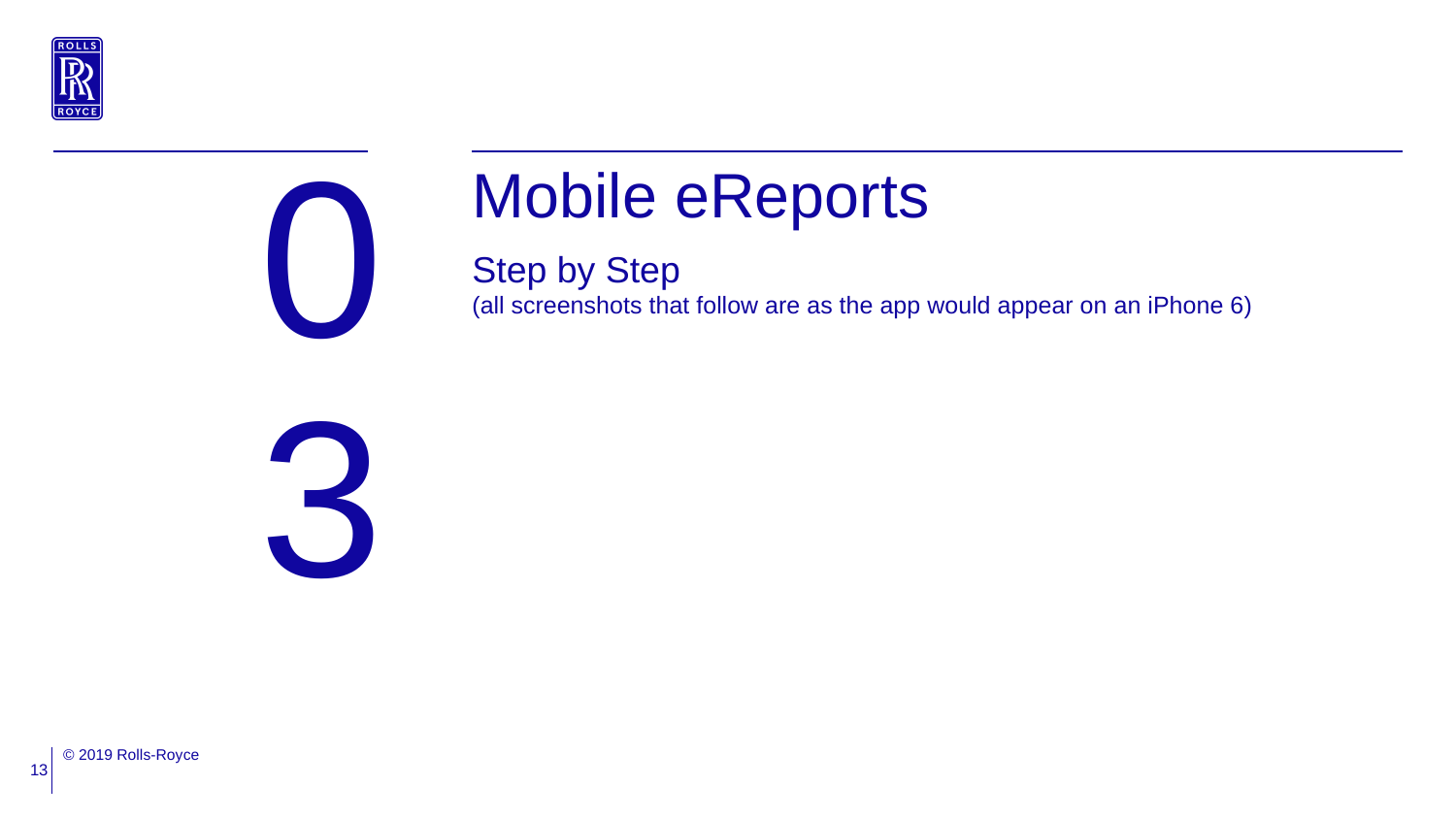

03
Mobile eReports
Step by Step
(all screenshots that follow are as the app would appear on an iPhone 6)